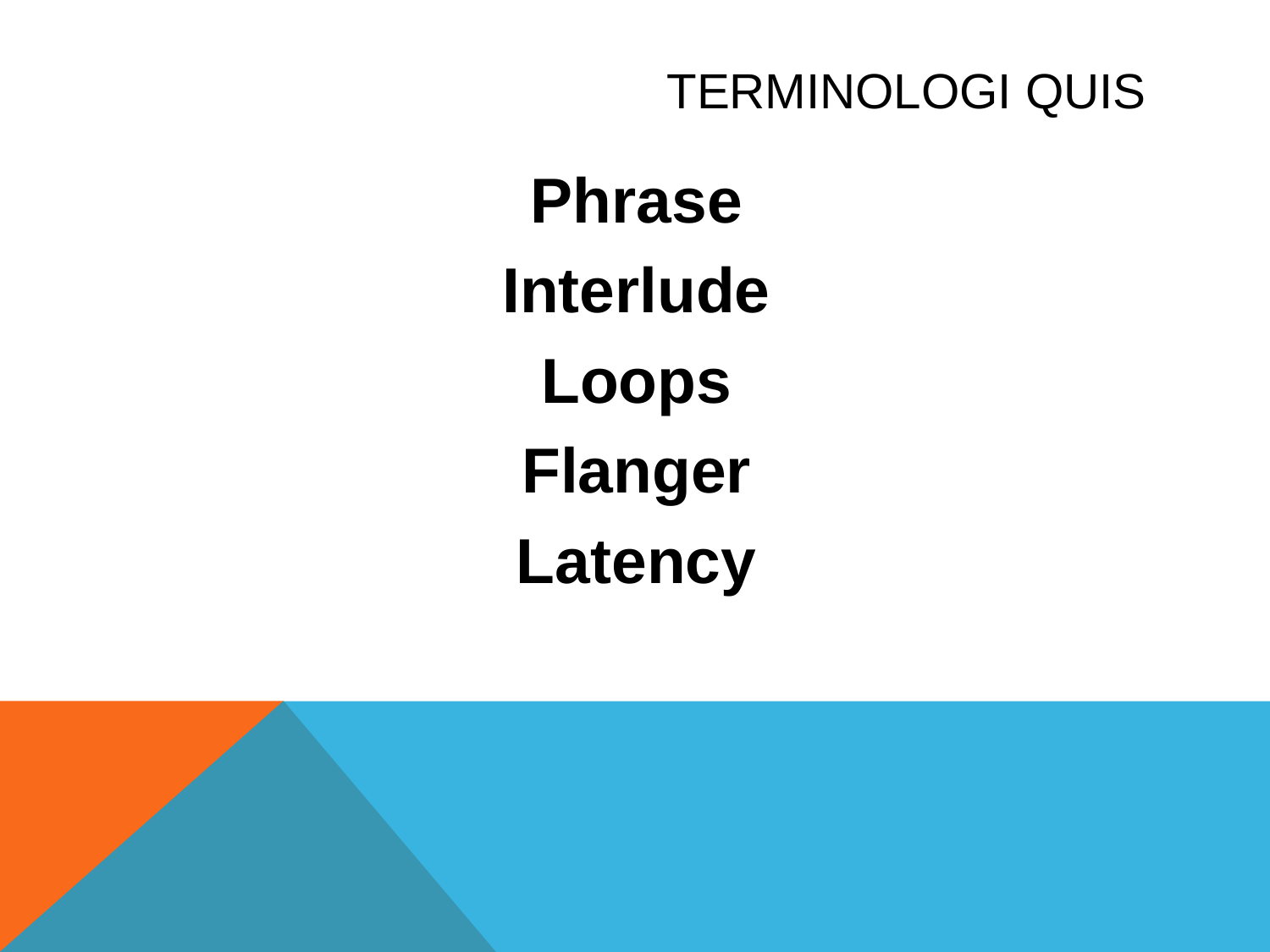

# TERMINOLOGI QUIS
Phrase
Interlude
Loops
Flanger
Latency